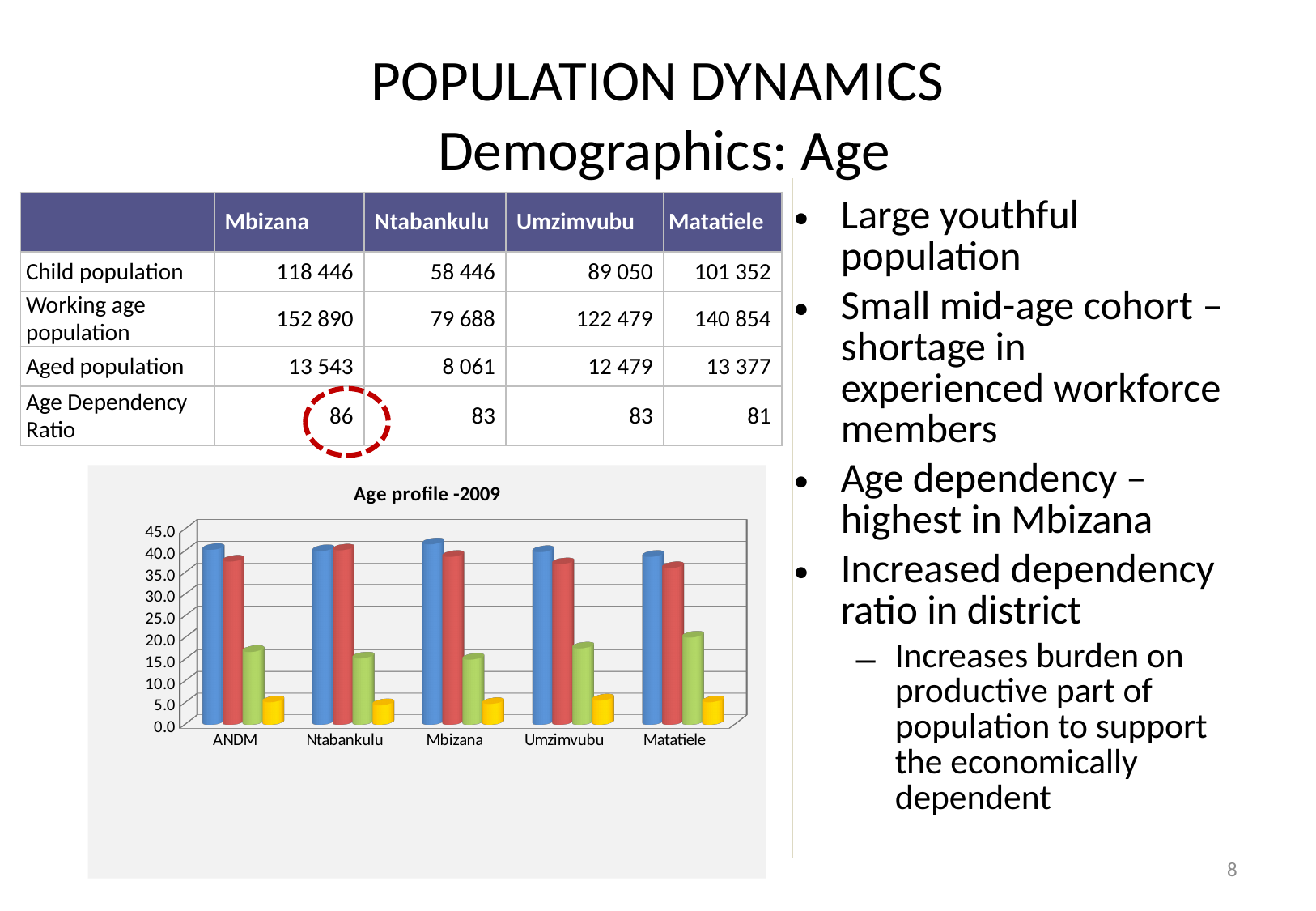

# POPULATION DYNAMICS Demographics: Age
Large youthful population
Small mid-age cohort –shortage in experienced workforce members
Age dependency – highest in Mbizana
Increased dependency ratio in district
Increases burden on  productive part of  population to support the economically dependent
|  | Mbizana | Ntabankulu | Umzimvubu | Matatiele |
| --- | --- | --- | --- | --- |
| Child population | 118 446 | 58 446 | 89 050 | 101 352 |
| Working age population | 152 890 | 79 688 | 122 479 | 140 854 |
| Aged population | 13 543 | 8 061 | 12 479 | 13 377 |
| Age Dependency Ratio | 86 | 83 | 83 | 81 |

[unsupported chart]

8